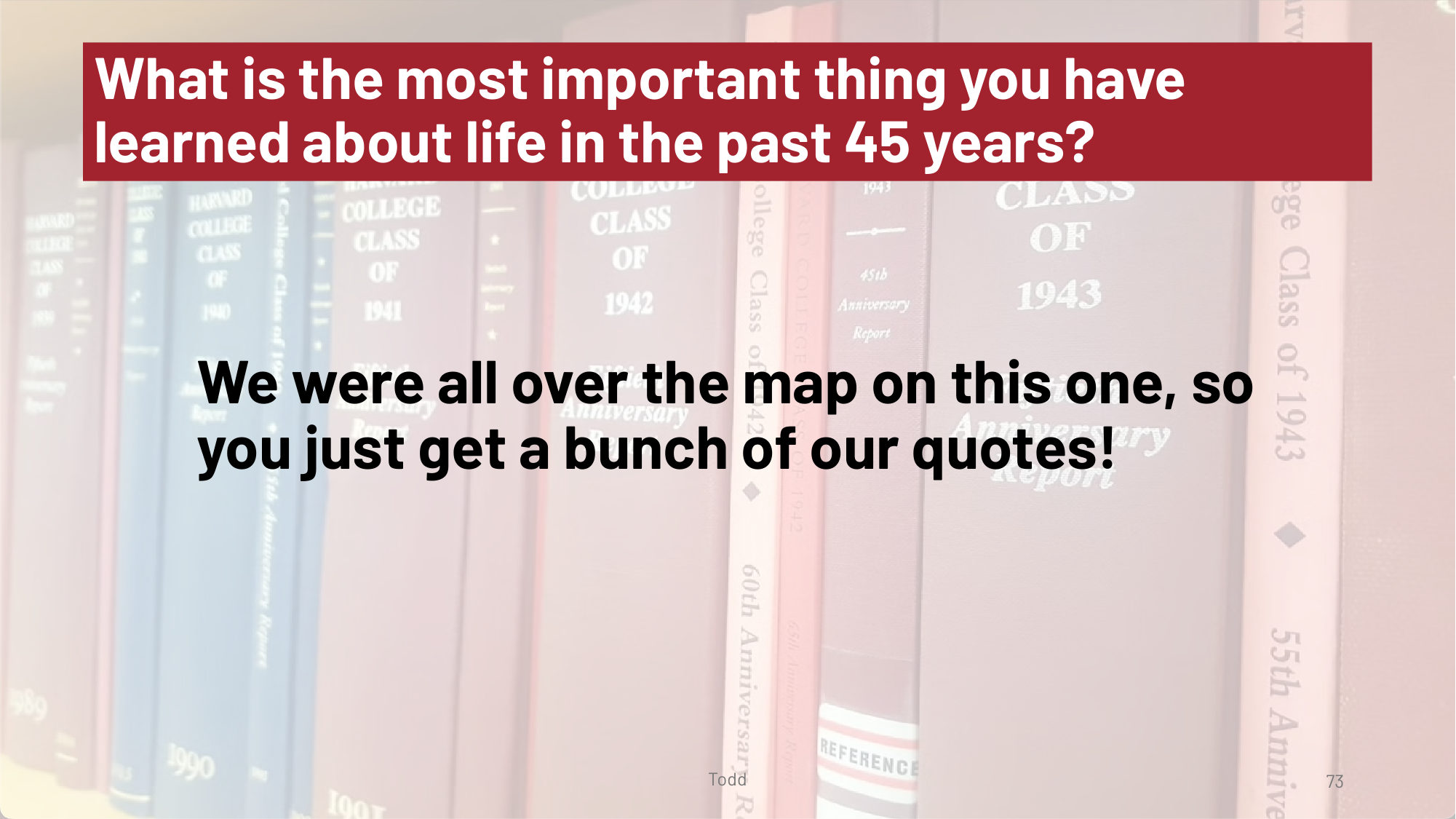

# What is the most important thing you have learned about life in the past 45 years?
We were all over the map on this one, so you just get a bunch of our quotes!
Todd
73